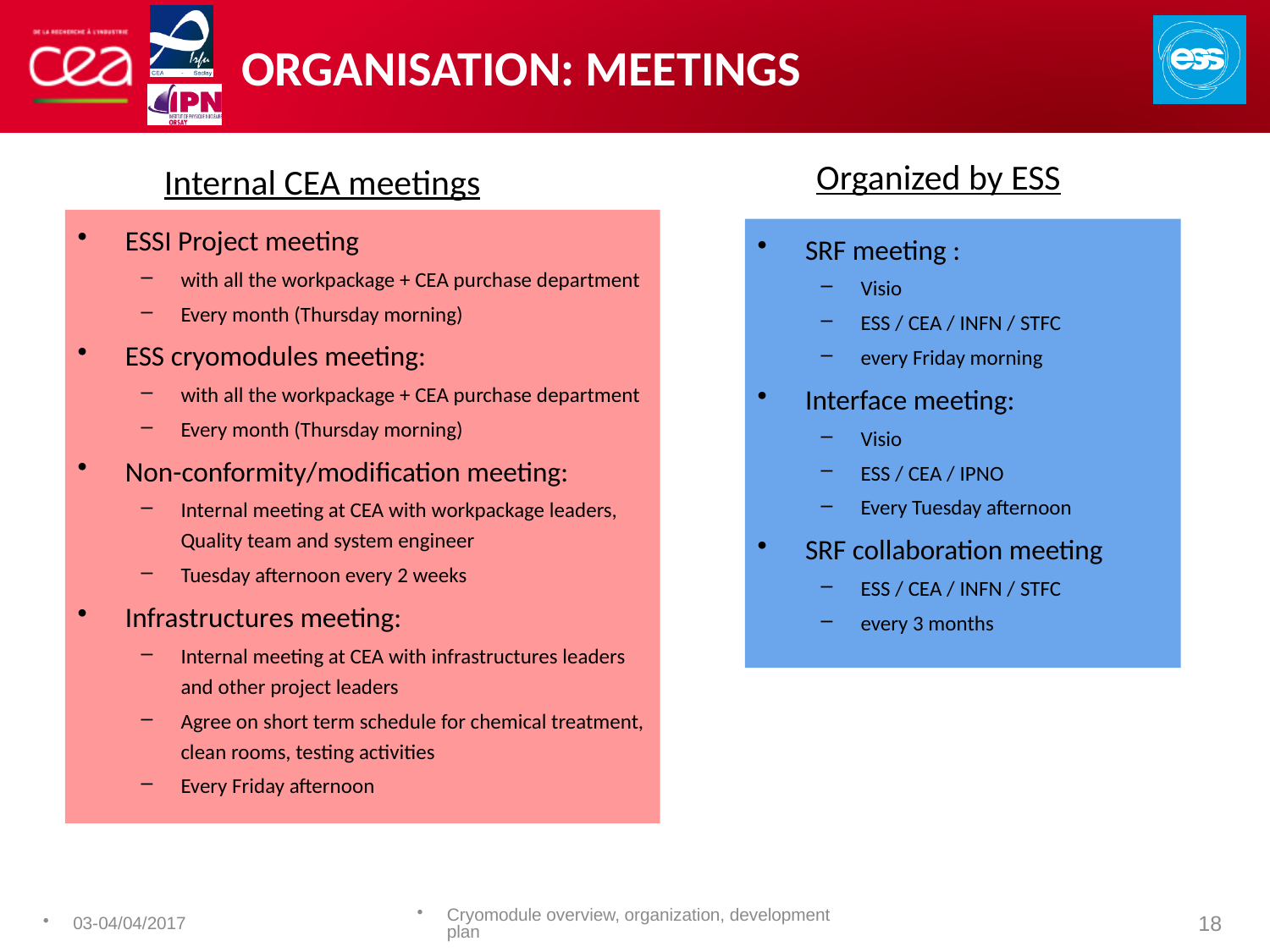

# Organisation: meetings
Organized by ESS
Internal CEA meetings
ESSI Project meeting
with all the workpackage + CEA purchase department
Every month (Thursday morning)
ESS cryomodules meeting:
with all the workpackage + CEA purchase department
Every month (Thursday morning)
Non-conformity/modification meeting:
Internal meeting at CEA with workpackage leaders, Quality team and system engineer
Tuesday afternoon every 2 weeks
Infrastructures meeting:
Internal meeting at CEA with infrastructures leaders and other project leaders
Agree on short term schedule for chemical treatment, clean rooms, testing activities
Every Friday afternoon

SRF meeting :
Visio
ESS / CEA / INFN / STFC
every Friday morning
Interface meeting:
Visio
ESS / CEA / IPNO
Every Tuesday afternoon
SRF collaboration meeting
ESS / CEA / INFN / STFC
every 3 months

03-04/04/2017
Cryomodule overview, organization, development plan
18